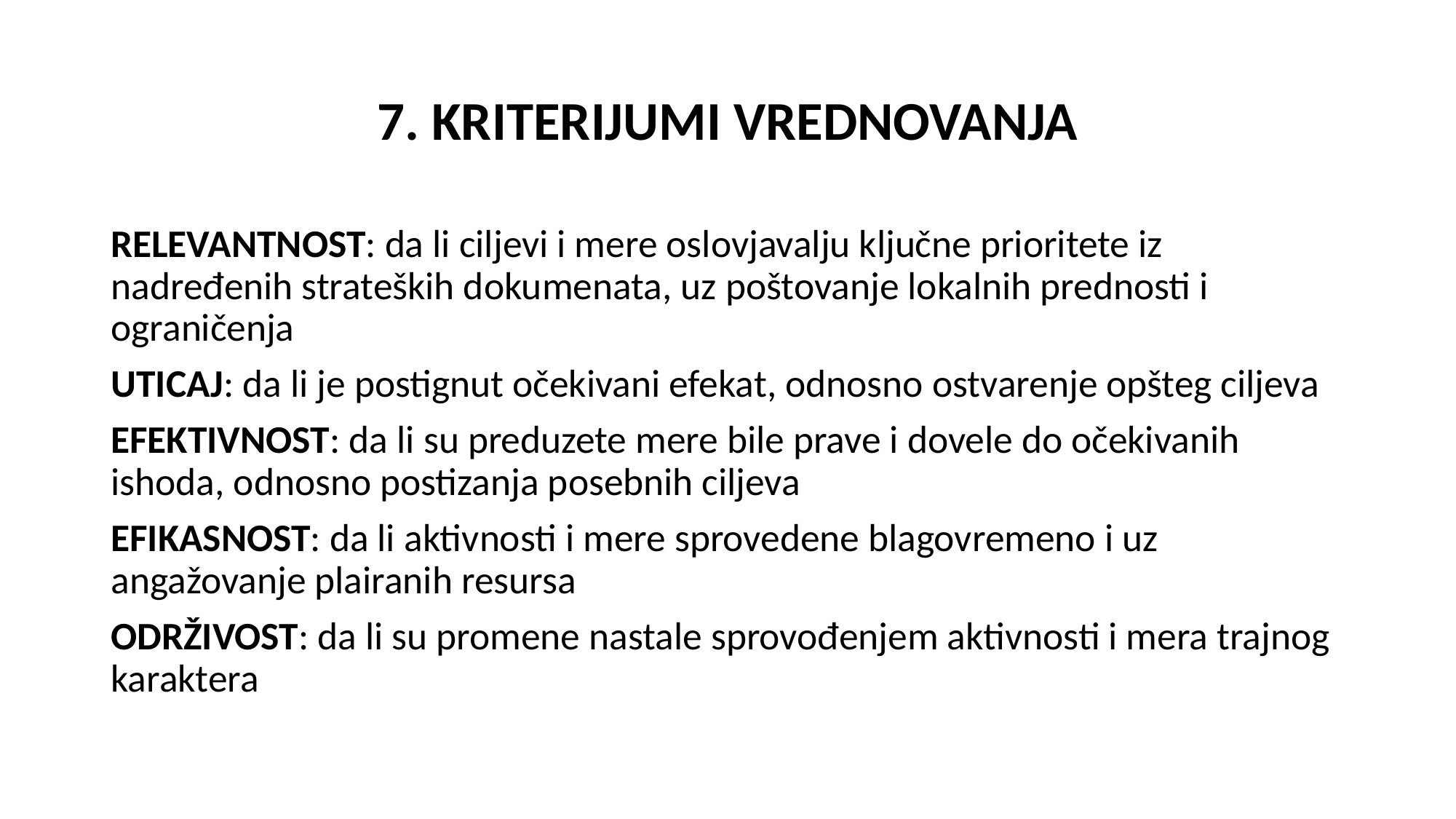

# 7. KRITERIJUMI VREDNOVANJA
RELEVANTNOST: da li ciljevi i mere oslovjavalju ključne prioritete iz nadređenih strateških dokumenata, uz poštovanje lokalnih prednosti i ograničenja
UTICAJ: da li je postignut očekivani efekat, odnosno ostvarenje opšteg ciljeva
EFEKTIVNOST: da li su preduzete mere bile prave i dovele do očekivanih ishoda, odnosno postizanja posebnih ciljeva
EFIKASNOST: da li aktivnosti i mere sprovedene blagovremeno i uz angažovanje plairanih resursa
ODRŽIVOST: da li su promene nastale sprovođenjem aktivnosti i mera trajnog karaktera